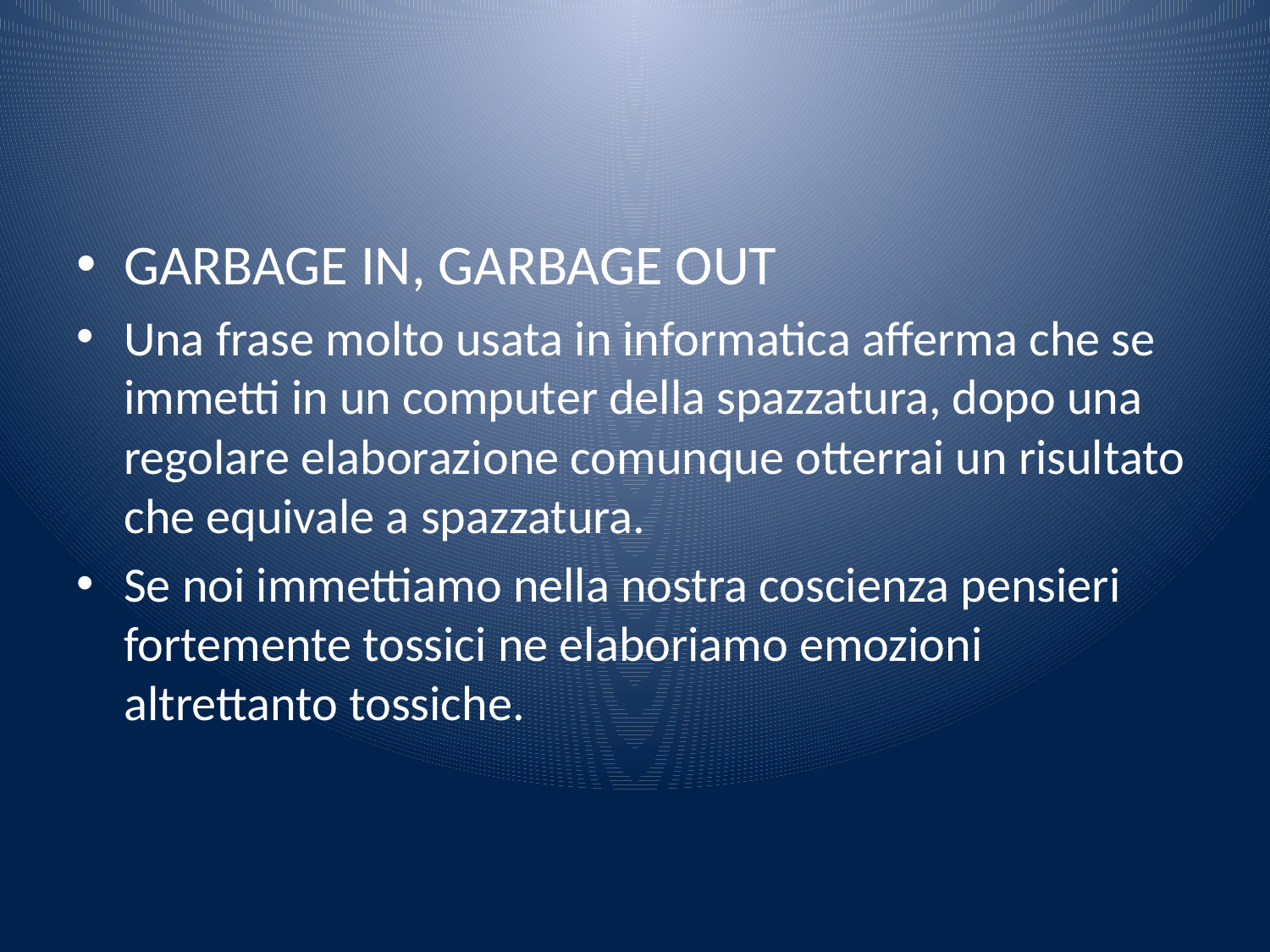

#
GARBAGE IN, GARBAGE OUT
Una frase molto usata in informatica afferma che se immetti in un computer della spazzatura, dopo una regolare elaborazione comunque otterrai un risultato che equivale a spazzatura.
Se noi immettiamo nella nostra coscienza pensieri fortemente tossici ne elaboriamo emozioni altrettanto tossiche.